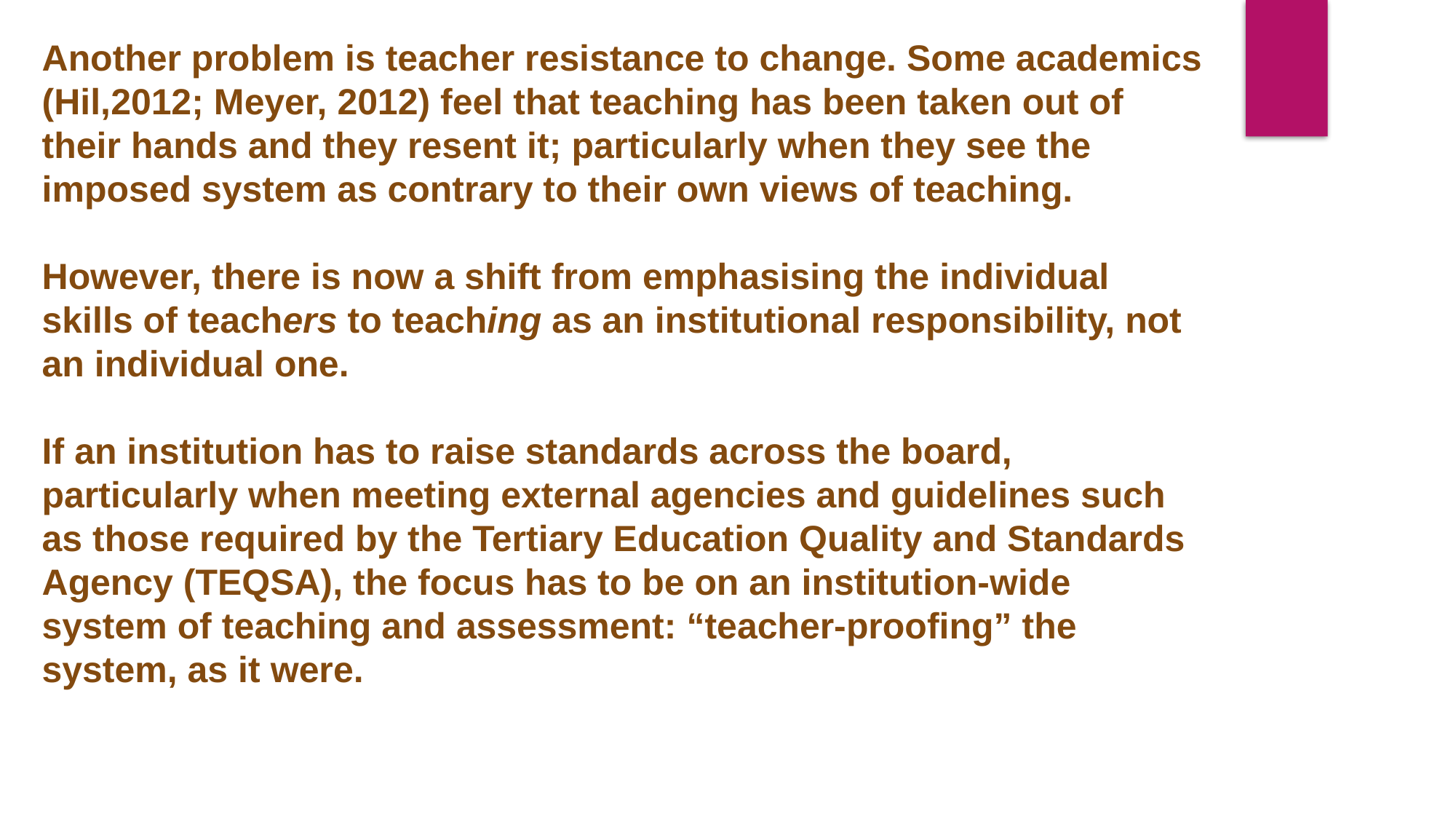

Another problem is teacher resistance to change. Some academics (Hil,2012; Meyer, 2012) feel that teaching has been taken out of their hands and they resent it; particularly when they see the imposed system as contrary to their own views of teaching.

However, there is now a shift from emphasising the individual skills of teachers to teaching as an institutional responsibility, not an individual one.

If an institution has to raise standards across the board, particularly when meeting external agencies and guidelines such as those required by the Tertiary Education Quality and Standards Agency (TEQSA), the focus has to be on an institution-wide system of teaching and assessment: “teacher-proofing” the system, as it were.